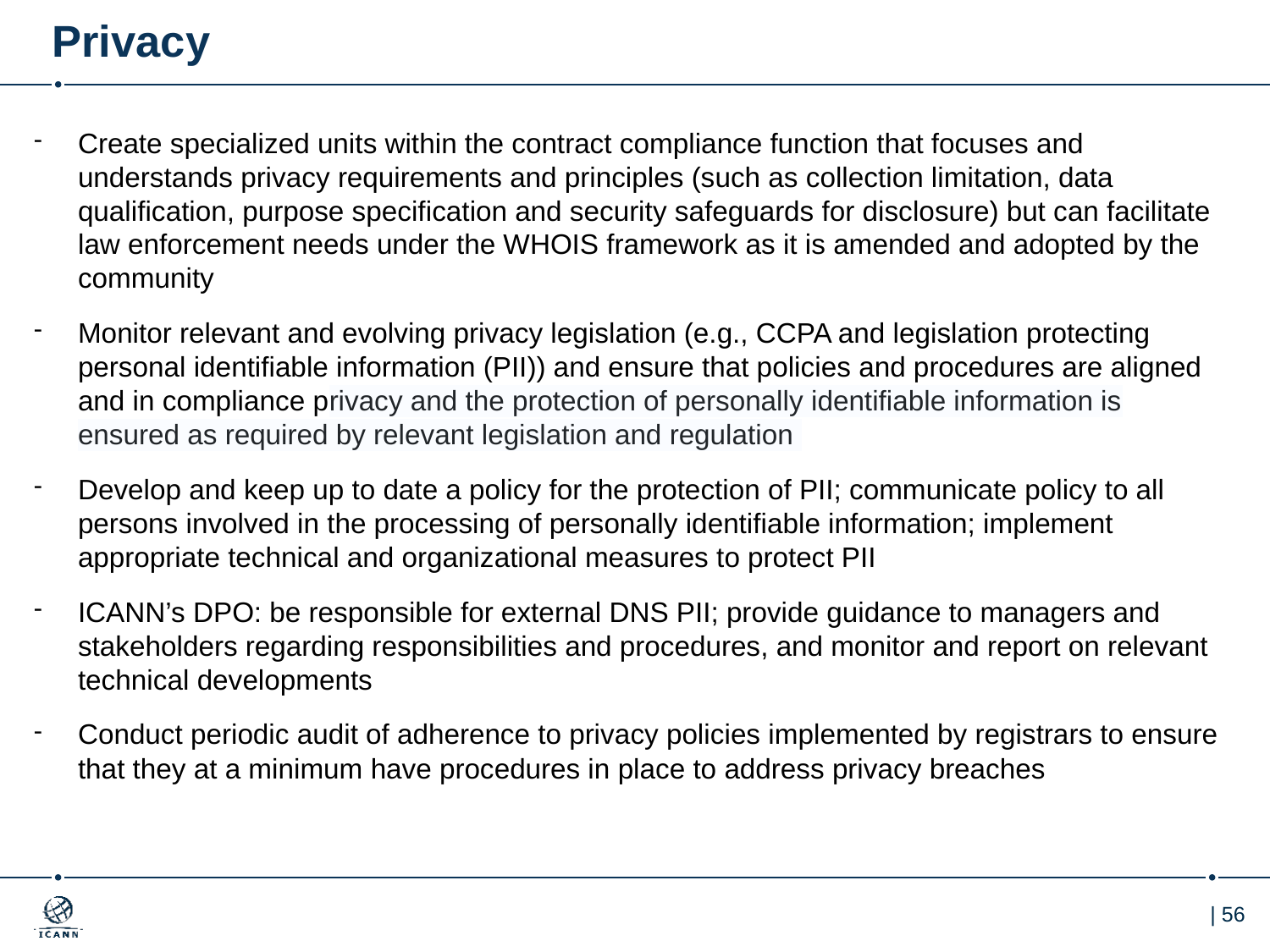

# Privacy
Create specialized units within the contract compliance function that focuses and understands privacy requirements and principles (such as collection limitation, data qualification, purpose specification and security safeguards for disclosure) but can facilitate law enforcement needs under the WHOIS framework as it is amended and adopted by the community
Monitor relevant and evolving privacy legislation (e.g., CCPA and legislation protecting personal identifiable information (PII)) and ensure that policies and procedures are aligned and in compliance privacy and the protection of personally identifiable information is ensured as required by relevant legislation and regulation
Develop and keep up to date a policy for the protection of PII; communicate policy to all persons involved in the processing of personally identifiable information; implement appropriate technical and organizational measures to protect PII
ICANN’s DPO: be responsible for external DNS PII; provide guidance to managers and stakeholders regarding responsibilities and procedures, and monitor and report on relevant technical developments
Conduct periodic audit of adherence to privacy policies implemented by registrars to ensure that they at a minimum have procedures in place to address privacy breaches